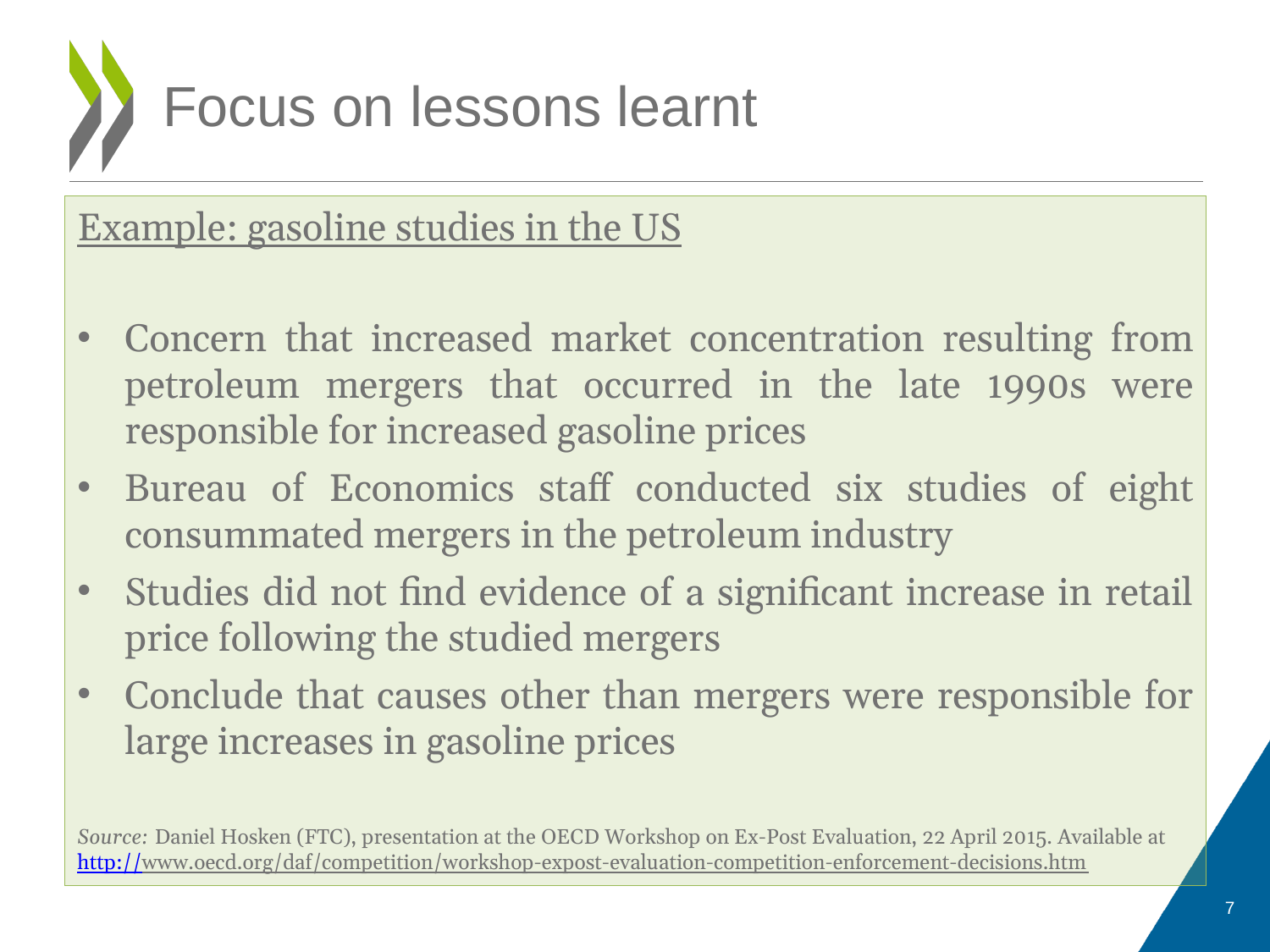

# Focus on lessons learnt
Example: gasoline studies in the US

Concern that increased market concentration resulting from petroleum mergers that occurred in the late 1990s were responsible for increased gasoline prices
Bureau of Economics staff conducted six studies of eight consummated mergers in the petroleum industry
Studies did not find evidence of a significant increase in retail price following the studied mergers
Conclude that causes other than mergers were responsible for large increases in gasoline prices

Source: Daniel Hosken (FTC), presentation at the OECD Workshop on Ex-Post Evaluation, 22 April 2015. Available at http://www.oecd.org/daf/competition/workshop-expost-evaluation-competition-enforcement-decisions.htm
7